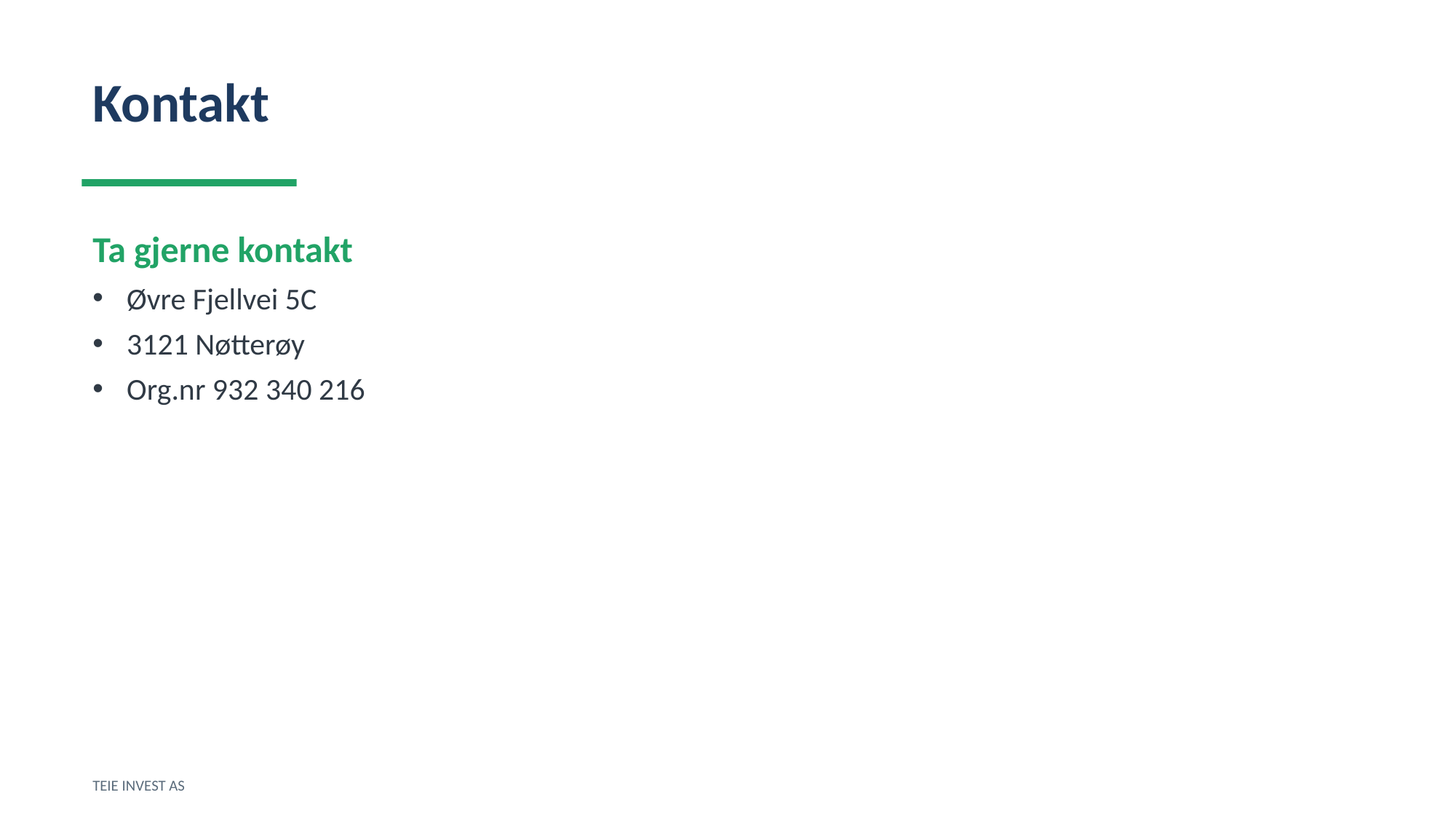

Kontakt

Ta gjerne kontakt
Øvre Fjellvei 5C
3121 Nøtterøy
Org.nr 932 340 216
TEIE INVEST AS